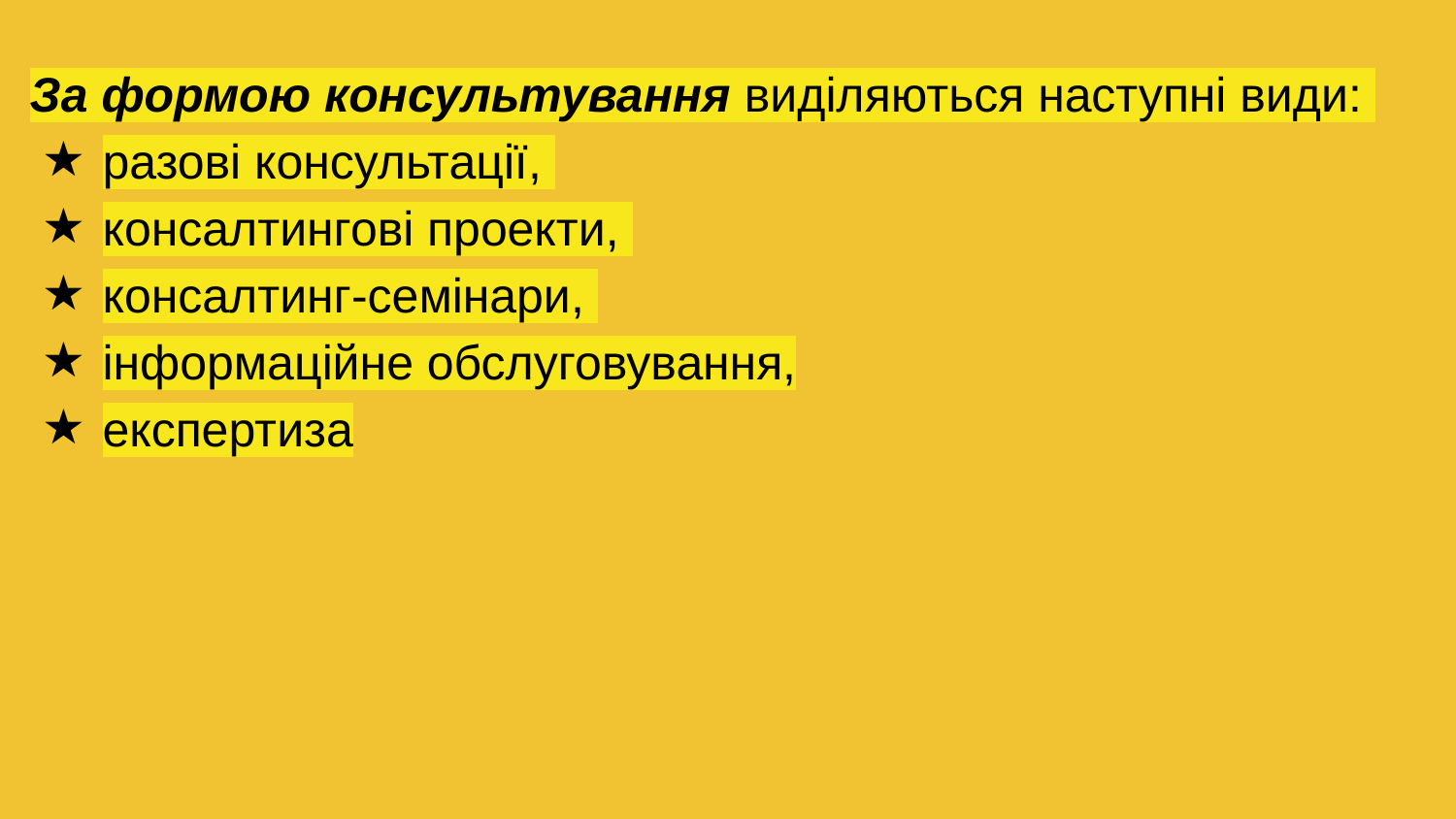

# За формою консультування виділяються наступні види:
разові консультації,
консалтингові проекти,
консалтинг-семінари,
інформаційне обслуговування,
експертиза